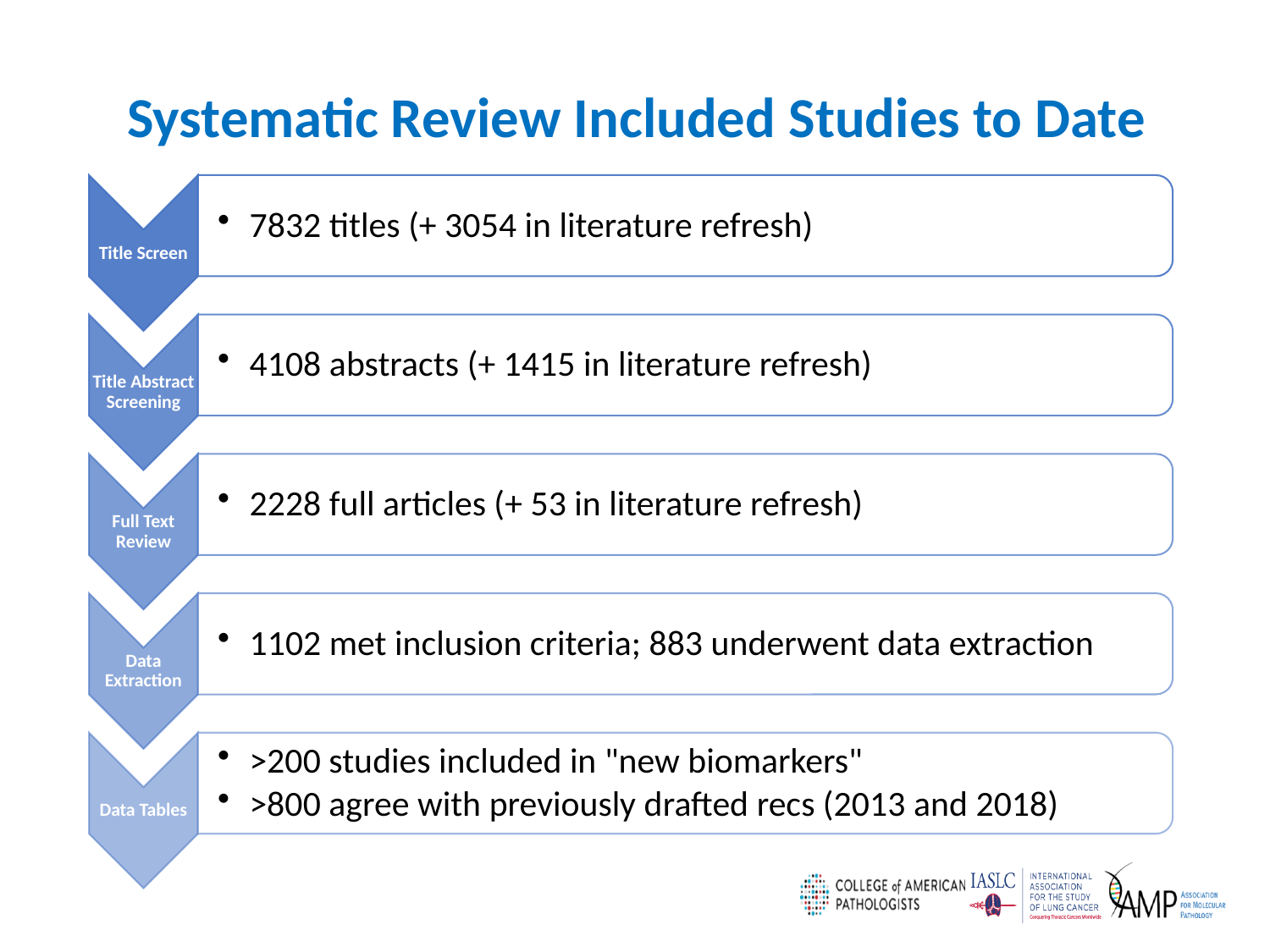

Systematic Review Included Studies to Date
Title Screen
7832 titles (+ 3054 in literature refresh)
Title Abstract Screening
4108 abstracts (+ 1415 in literature refresh)
Full Text Review
2228 full articles (+ 53 in literature refresh)
Data Extraction
1102 met inclusion criteria; 883 underwent data extraction
Data Tables
>200 studies included in "new biomarkers"
>800 agree with previously drafted recs (2013 and 2018)